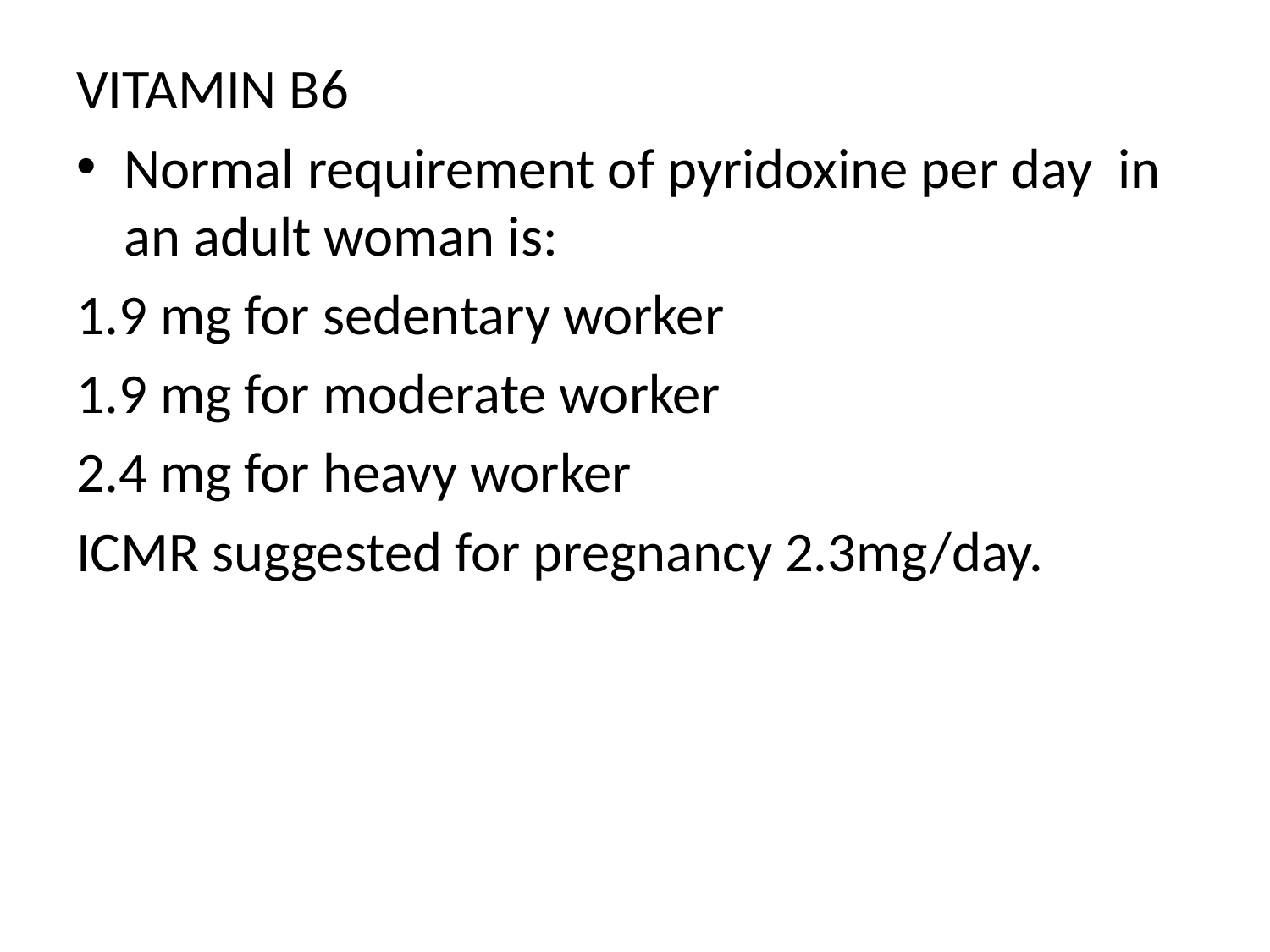

VITAMIN B6
Normal requirement of pyridoxine per day  in an adult woman is:
1.9 mg for sedentary worker
1.9 mg for moderate worker
2.4 mg for heavy worker
ICMR suggested for pregnancy 2.3mg/day.